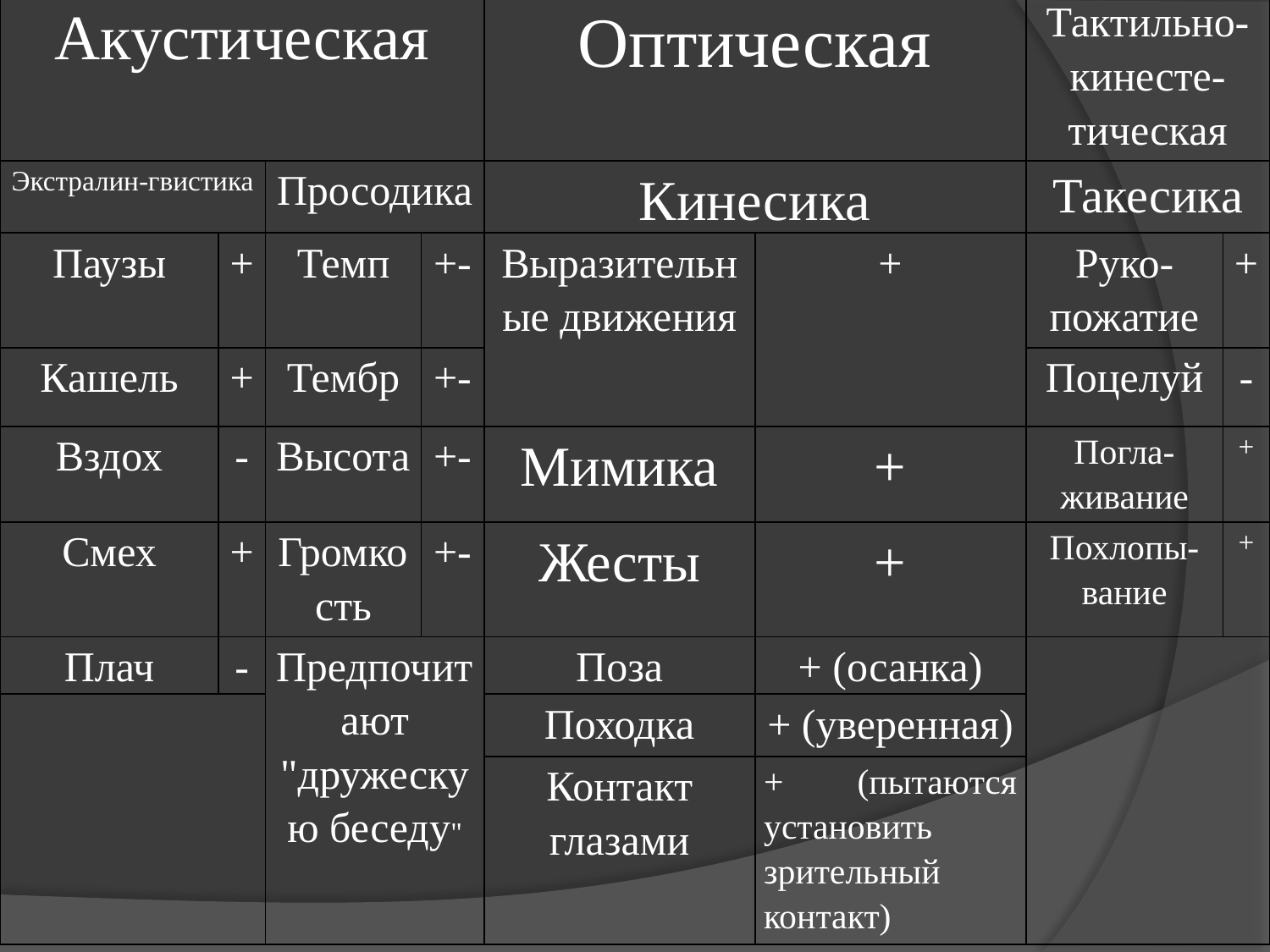

| Акустическая |  |  |  | Оптическая |  | Тактильно-кинесте-тическая |  |
| --- | --- | --- | --- | --- | --- | --- | --- |
| Экстралин-гвистика |  | Просодика |  | Кинесика |  | Такесика |  |
| Паузы | + | Темп | +- | Выразительные движения | + | Руко-пожатие | + |
| Кашель | + | Тембр | +- |  |  | Поцелуй | - |
| Вздох | - | Высота | +- | Мимика | + | Погла-живание | + |
| Смех | + | Громкость | +- | Жесты | + | Похлопы-вание | + |
| Плач | - | Предпочитают "дружескую беседу" |  | Поза | + (осанка) |  |  |
|  |  |  |  | Походка | + (уверенная) |  |  |
|  |  |  |  | Контакт глазами | + (пытаются установить зрительный контакт) |  |  |